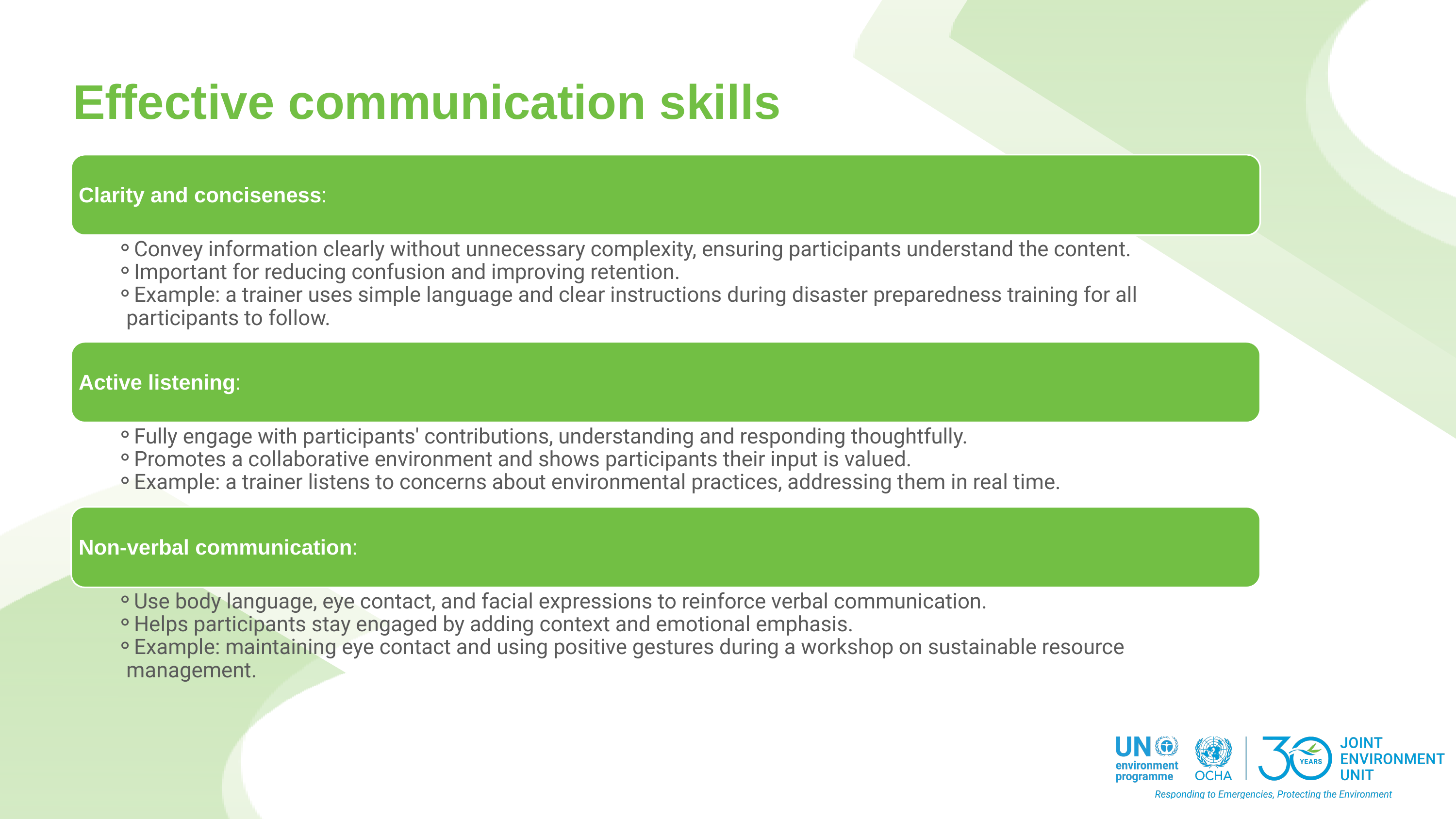

Effective communication skills

Clarity and conciseness:
Convey information clearly without unnecessary complexity, ensuring participants understand the content.
Important for reducing confusion and improving retention.
Example: a trainer uses simple language and clear instructions during disaster preparedness training for all participants to follow.

Active listening:

Fully engage with participants' contributions, understanding and responding thoughtfully.
Promotes a collaborative environment and shows participants their input is valued.
Example: a trainer listens to concerns about environmental practices, addressing them in real time.

Non-verbal communication:
Use body language, eye contact, and facial expressions to reinforce verbal communication.
Helps participants stay engaged by adding context and emotional emphasis.
Example: maintaining eye contact and using positive gestures during a workshop on sustainable resource management.